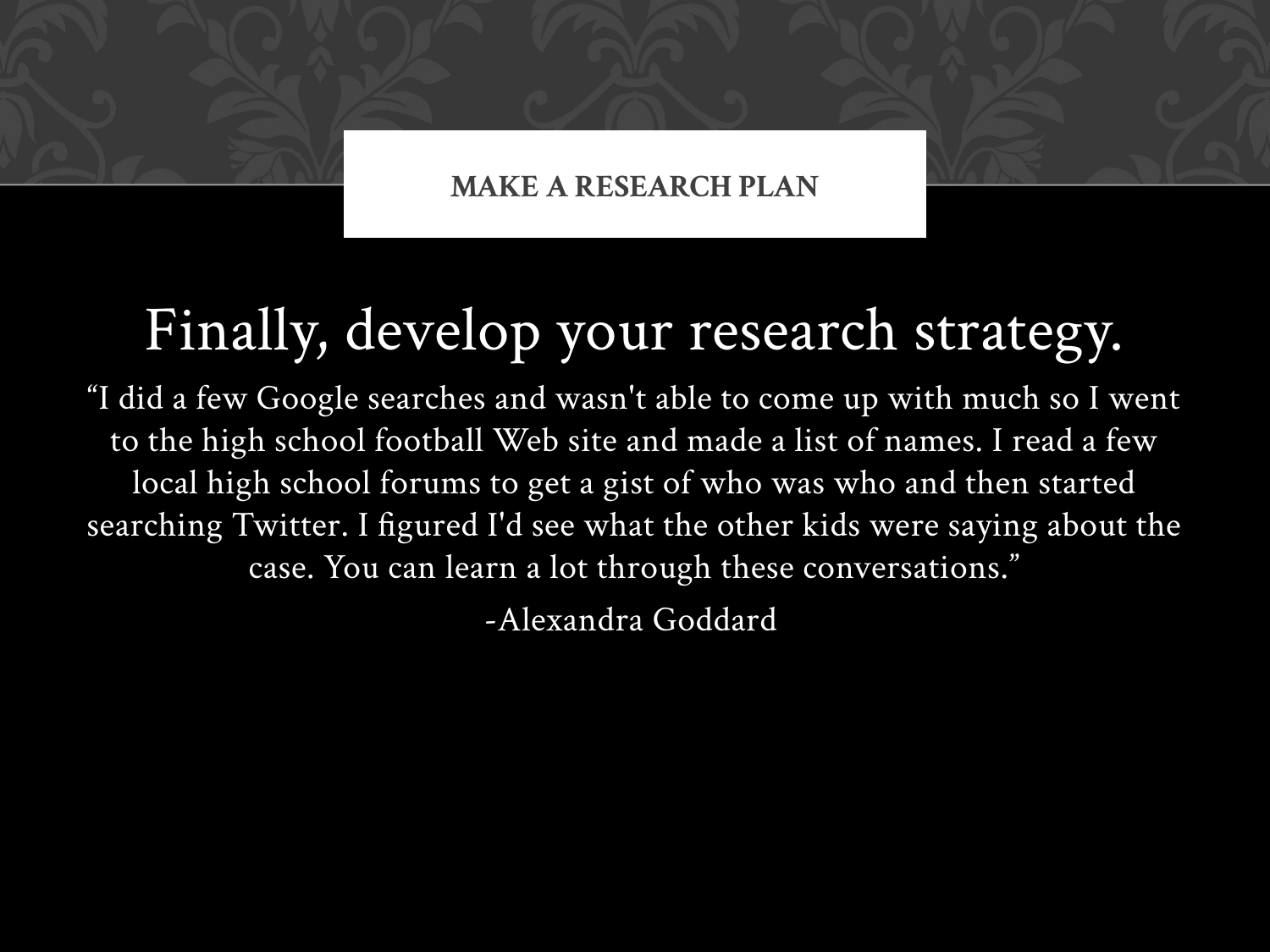

# Make a Research Plan
Finally, develop your research strategy.
“I did a few Google searches and wasn't able to come up with much so I went to the high school football Web site and made a list of names. I read a few local high school forums to get a gist of who was who and then started searching Twitter. I figured I'd see what the other kids were saying about the case. You can learn a lot through these conversations.”
-Alexandra Goddard